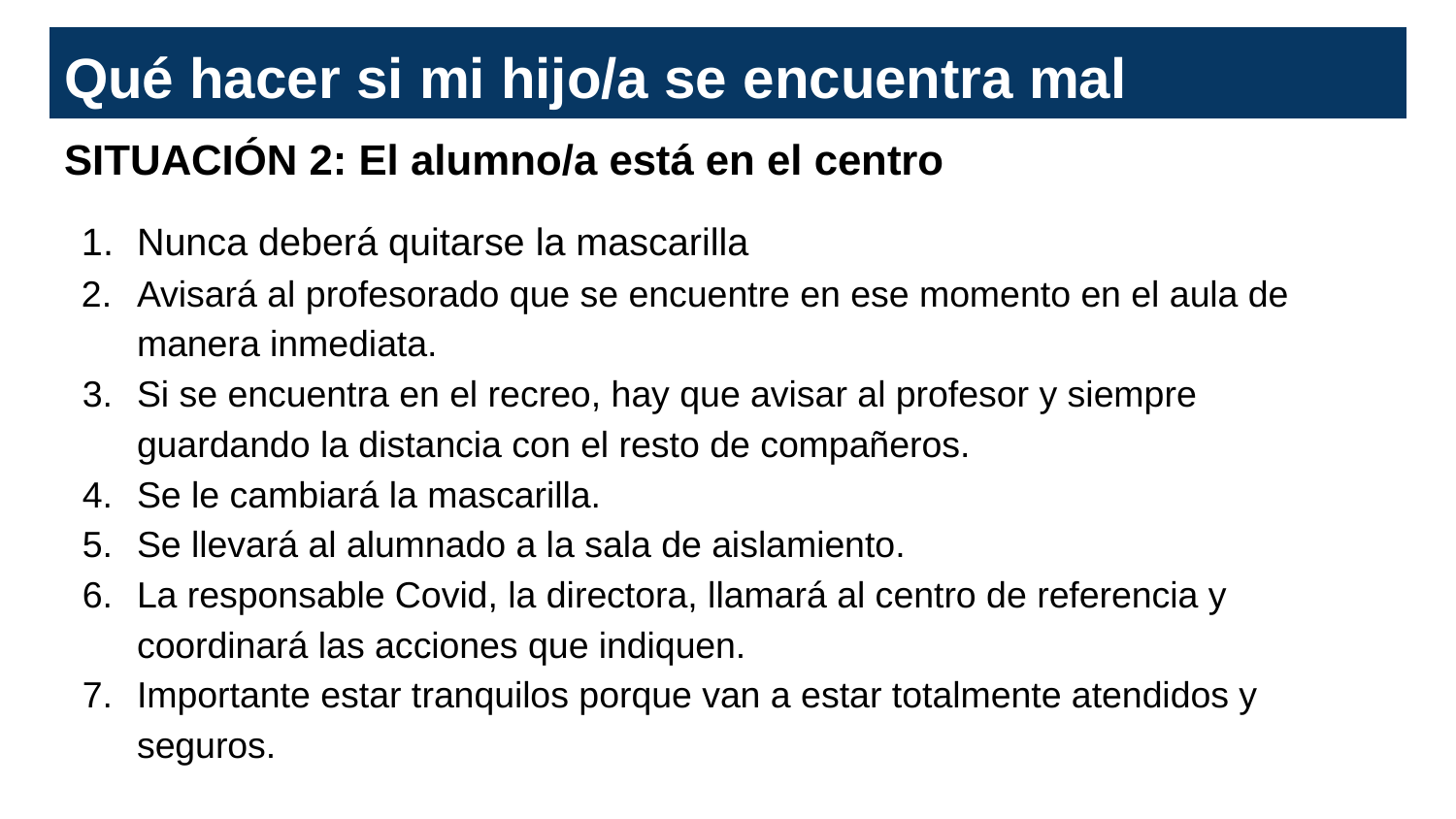

# Qué hacer si mi hijo/a se encuentra mal
SITUACIÓN 2: El alumno/a está en el centro

Nunca deberá quitarse la mascarilla
Avisará al profesorado que se encuentre en ese momento en el aula de manera inmediata.
Si se encuentra en el recreo, hay que avisar al profesor y siempre guardando la distancia con el resto de compañeros.
Se le cambiará la mascarilla.
Se llevará al alumnado a la sala de aislamiento.
La responsable Covid, la directora, llamará al centro de referencia y coordinará las acciones que indiquen.
Importante estar tranquilos porque van a estar totalmente atendidos y seguros.